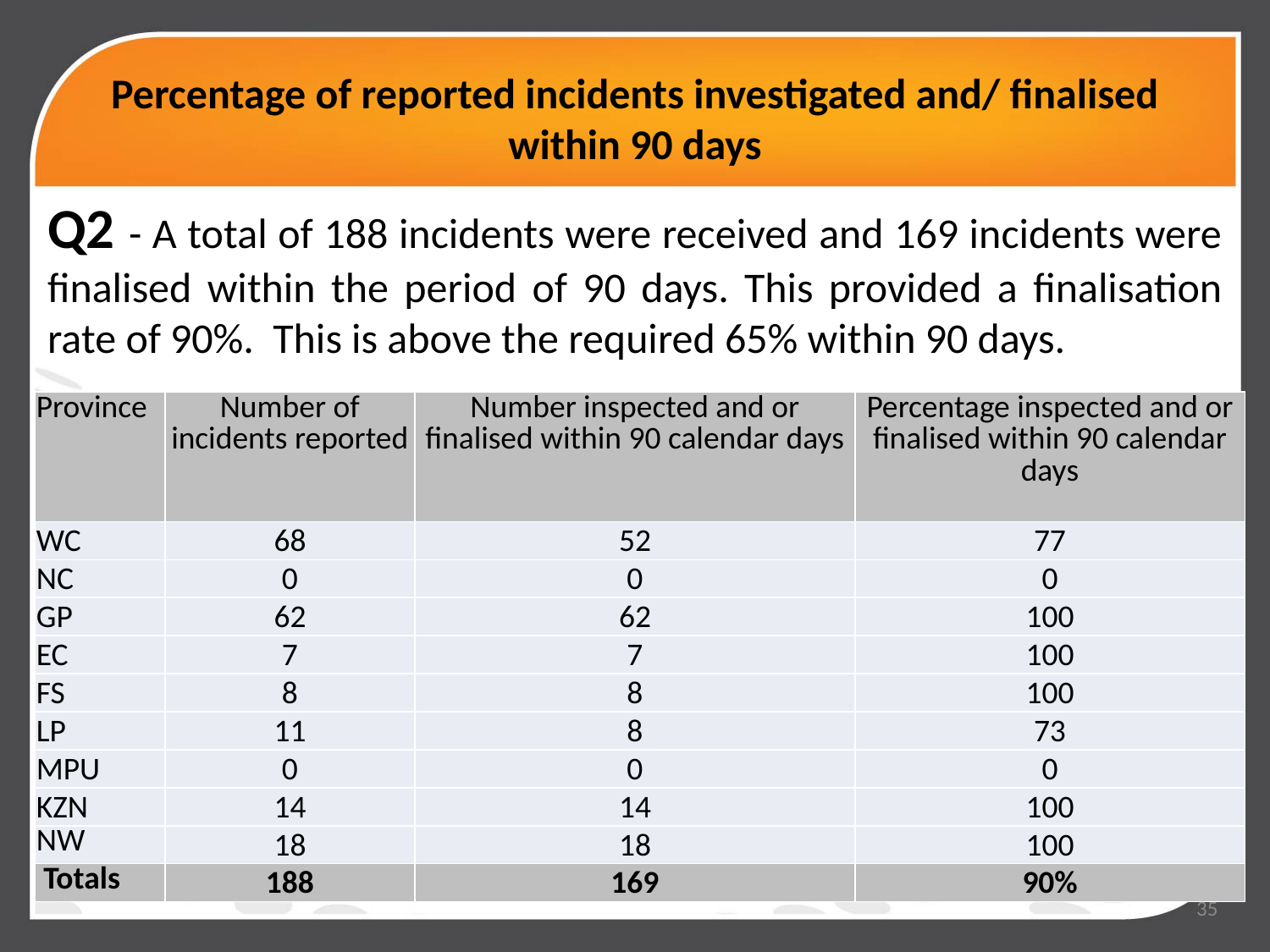

# Percentage of reported incidents investigated and/ finalised within 90 days
Q2 - A total of 188 incidents were received and 169 incidents were finalised within the period of 90 days. This provided a finalisation rate of 90%.  This is above the required 65% within 90 days.

| Province | Number of incidents reported | Number inspected and or finalised within 90 calendar days | Percentage inspected and or finalised within 90 calendar days |
| --- | --- | --- | --- |
| WC | 68 | 52 | 77 |
| NC | 0 | 0 | 0 |
| GP | 62 | 62 | 100 |
| EC | 7 | 7 | 100 |
| FS | 8 | 8 | 100 |
| LP | 11 | 8 | 73 |
| MPU | 0 | 0 | 0 |
| KZN | 14 | 14 | 100 |
| NW | 18 | 18 | 100 |
| Totals | 188 | 169 | 90% |
35